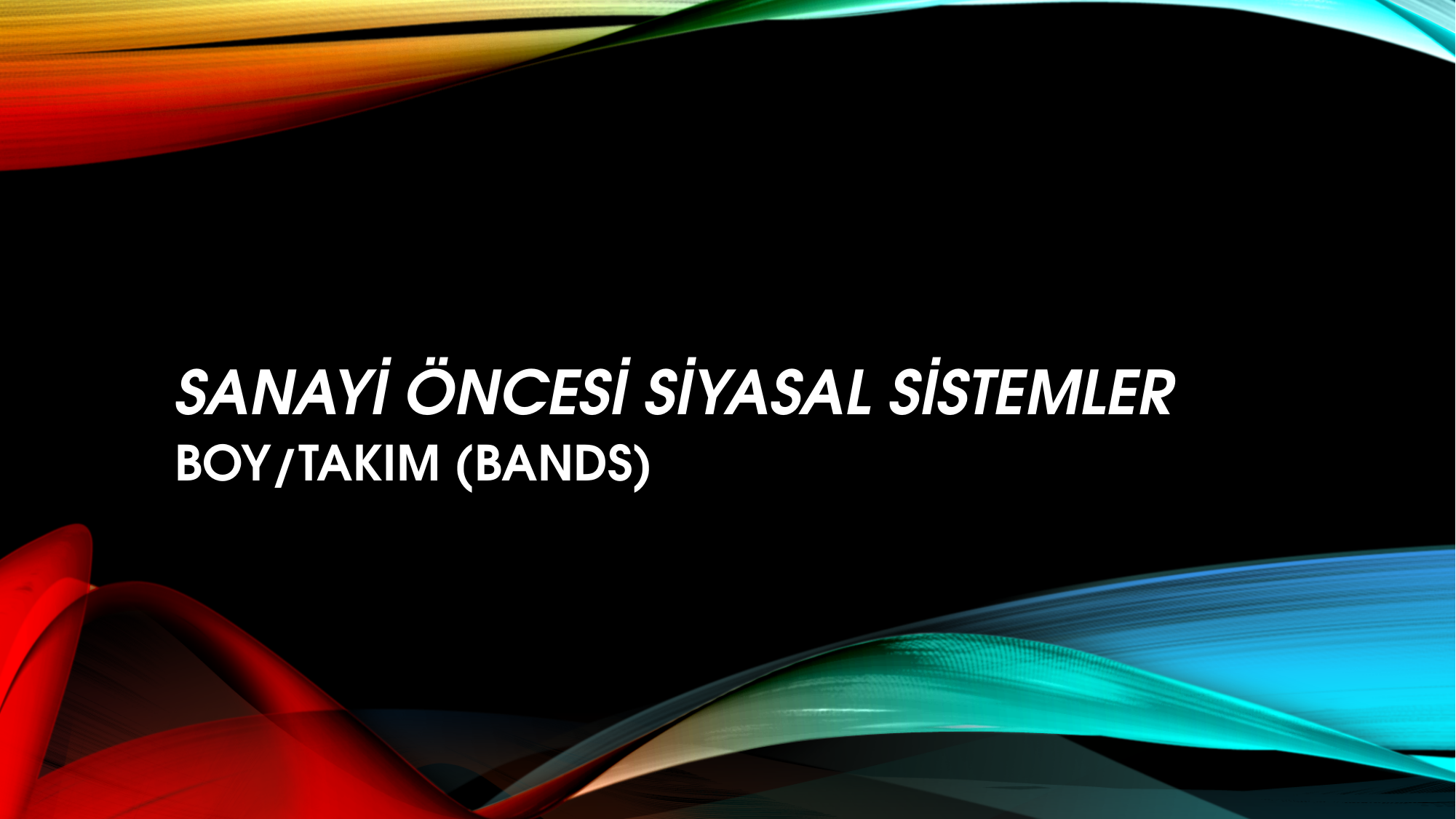

# Sanayi öncesi siyasal sistemler
BOY/TAKIM (BANDS)